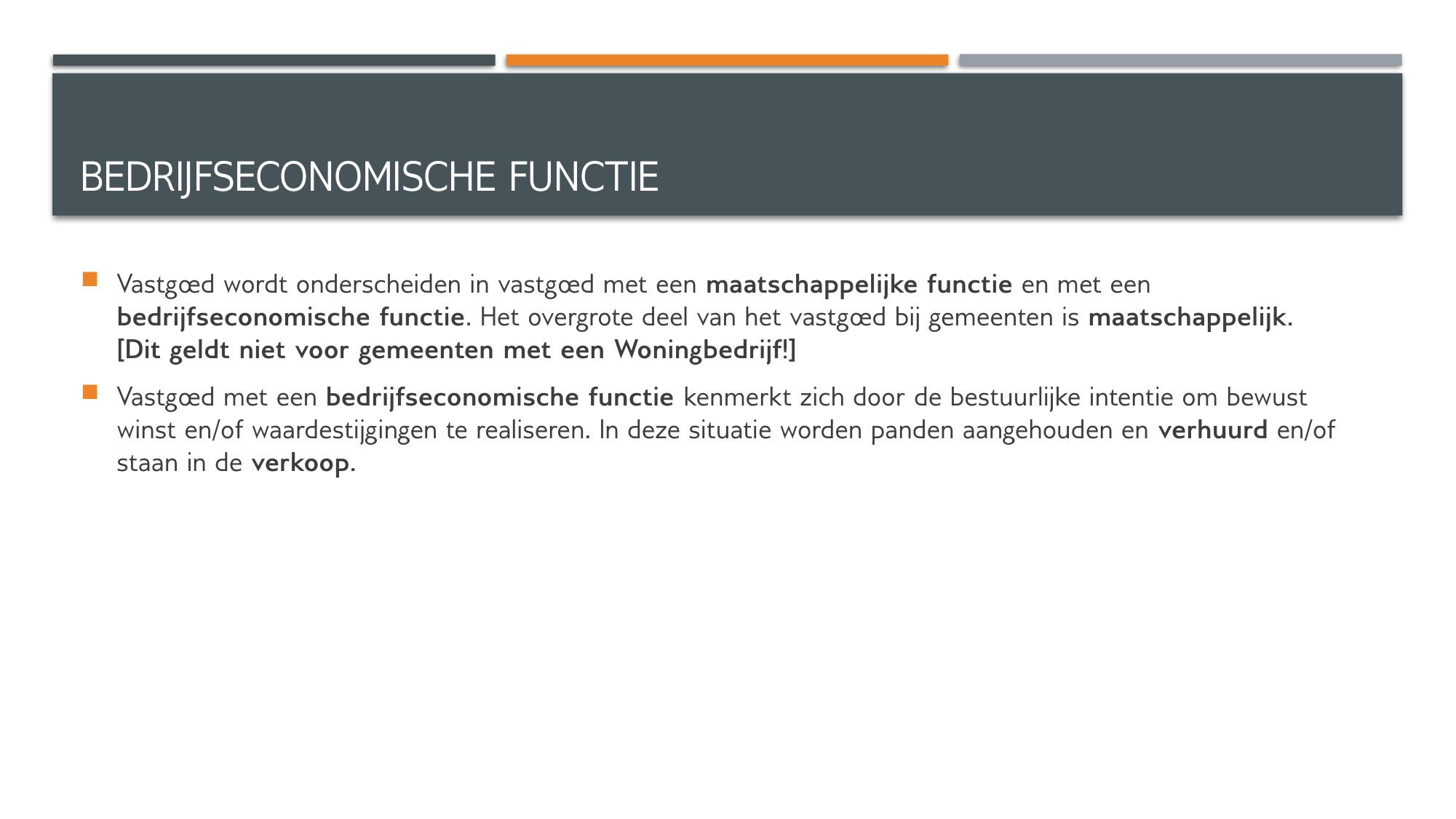

# Bedrijfseconomische functie
Vastgoed wordt onderscheiden in vastgoed met een maatschappelijke functie en met een bedrijfseconomische functie. Het overgrote deel van het vastgoed bij gemeenten is maatschappelijk.
[Dit geldt niet voor gemeenten met een Woningbedrijf!]
Vastgoed met een bedrijfseconomische functie kenmerkt zich door de bestuurlijke intentie om bewust winst en/of waardestijgingen te realiseren. In deze situatie worden panden aangehouden en verhuurd en/of staan in de verkoop.